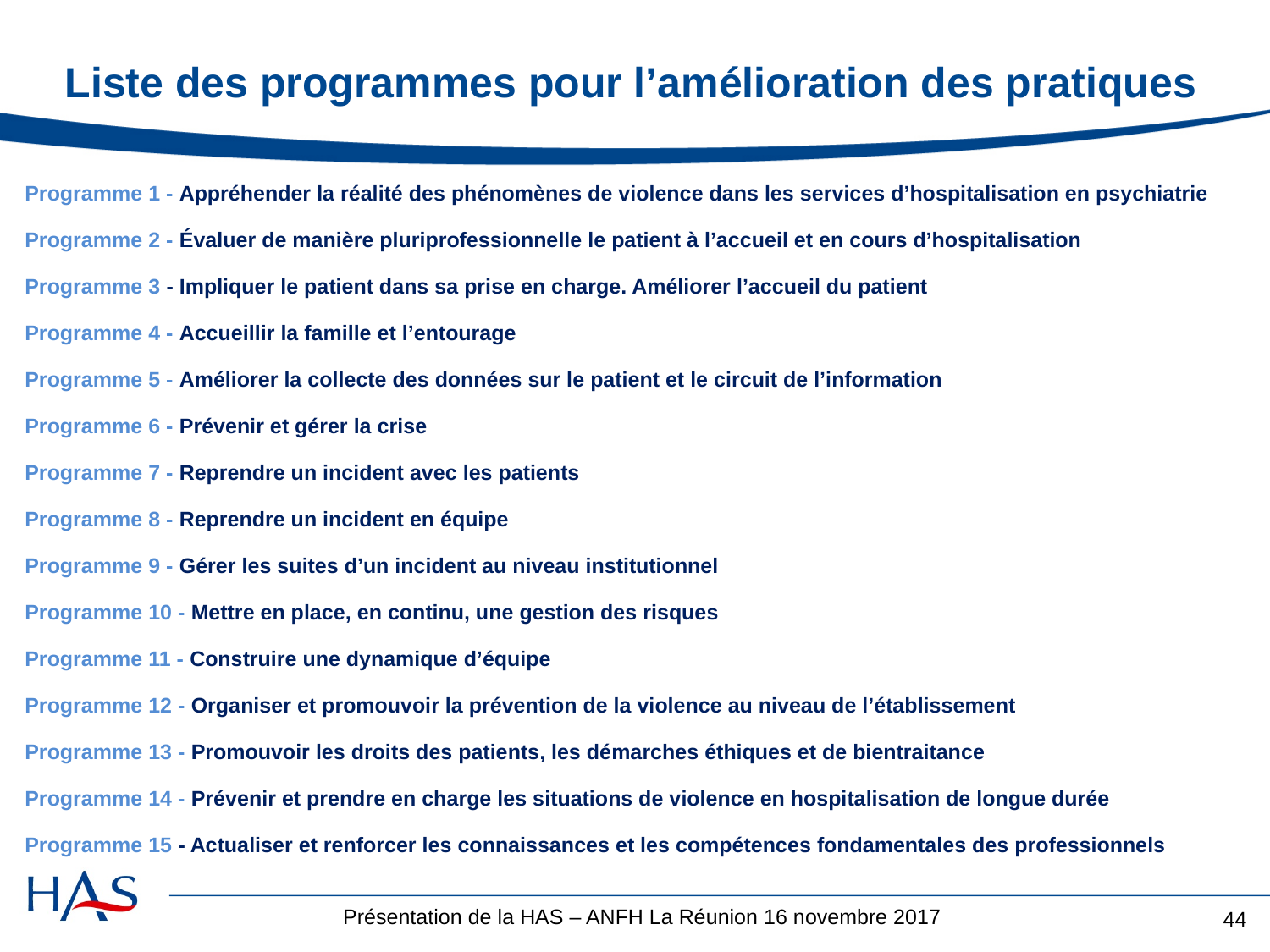

# Liste des programmes pour l’amélioration des pratiques
Programme 1 - Appréhender la réalité des phénomènes de violence dans les services d’hospitalisation en psychiatrie
Programme 2 - Évaluer de manière pluriprofessionnelle le patient à l’accueil et en cours d’hospitalisation
Programme 3 - Impliquer le patient dans sa prise en charge. Améliorer l’accueil du patient
Programme 4 - Accueillir la famille et l’entourage
Programme 5 - Améliorer la collecte des données sur le patient et le circuit de l’information
Programme 6 - Prévenir et gérer la crise
Programme 7 - Reprendre un incident avec les patients
Programme 8 - Reprendre un incident en équipe
Programme 9 - Gérer les suites d’un incident au niveau institutionnel
Programme 10 - Mettre en place, en continu, une gestion des risques
Programme 11 - Construire une dynamique d’équipe
Programme 12 - Organiser et promouvoir la prévention de la violence au niveau de l’établissement
Programme 13 - Promouvoir les droits des patients, les démarches éthiques et de bientraitance
Programme 14 - Prévenir et prendre en charge les situations de violence en hospitalisation de longue durée
Programme 15 - Actualiser et renforcer les connaissances et les compétences fondamentales des professionnels
44